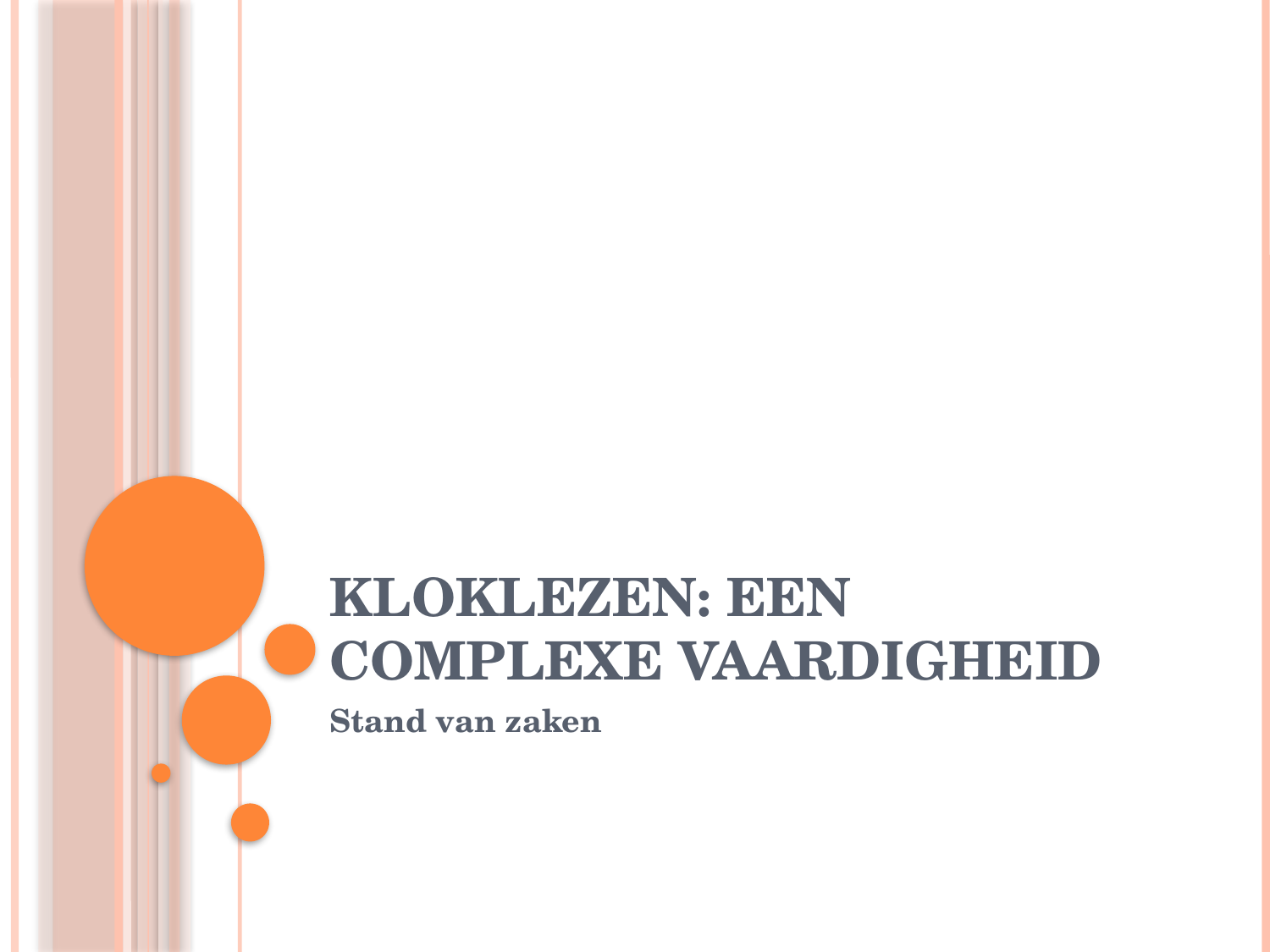

# Kloklezen: een complexe vaardigheid
Stand van zaken